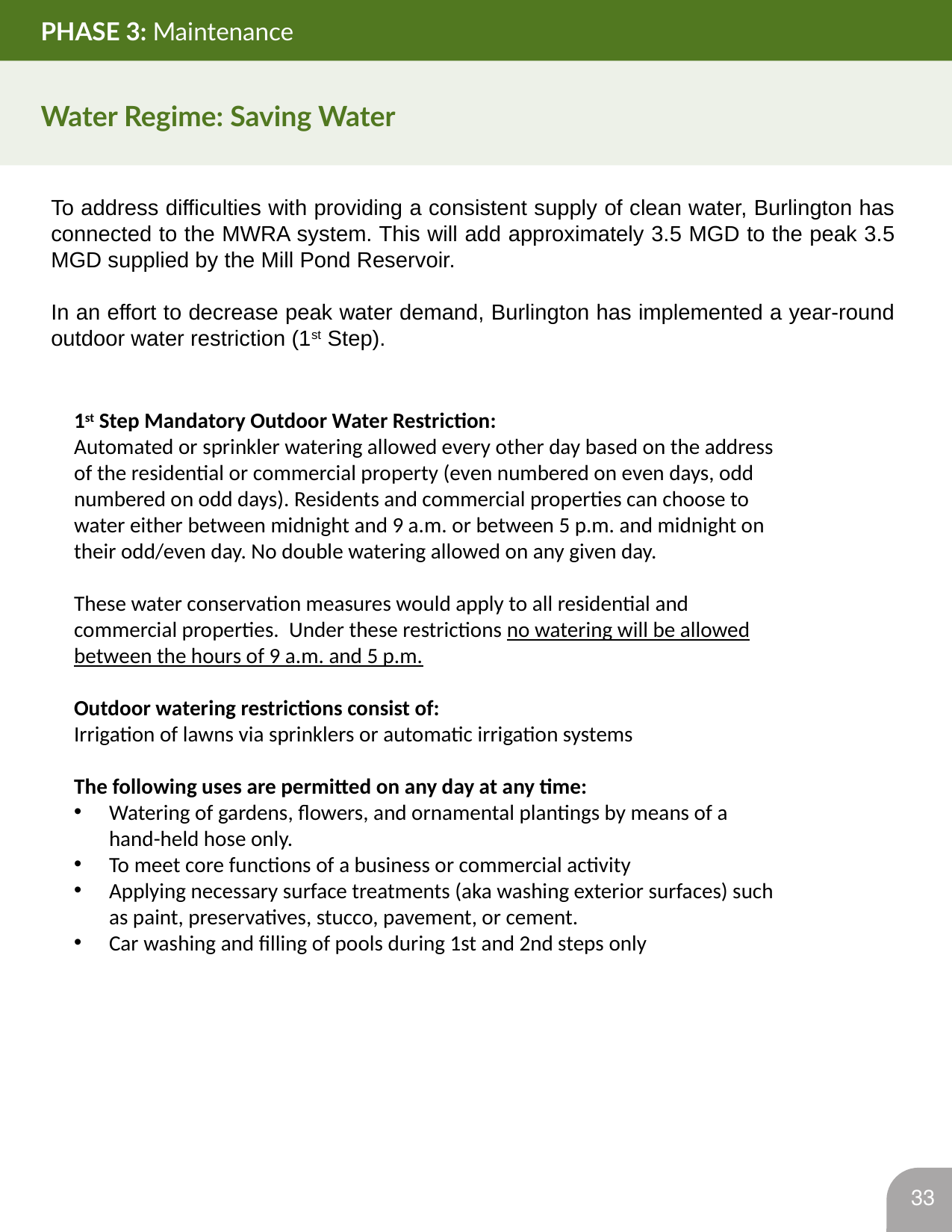

PHASE 3: Maintenance

Water Regime: Saving Water
To address difficulties with providing a consistent supply of clean water, Burlington has connected to the MWRA system. This will add approximately 3.5 MGD to the peak 3.5 MGD supplied by the Mill Pond Reservoir.

In an effort to decrease peak water demand, Burlington has implemented a year-round outdoor water restriction (1st Step).
1st Step Mandatory Outdoor Water Restriction:
Automated or sprinkler watering allowed every other day based on the address of the residential or commercial property (even numbered on even days, odd numbered on odd days). Residents and commercial properties can choose to water either between midnight and 9 a.m. or between 5 p.m. and midnight on their odd/even day. No double watering allowed on any given day.

These water conservation measures would apply to all residential and commercial properties.  Under these restrictions no watering will be allowed between the hours of 9 a.m. and 5 p.m.

Outdoor watering restrictions consist of:
Irrigation of lawns via sprinklers or automatic irrigation systems

The following uses are permitted on any day at any time:
Watering of gardens, flowers, and ornamental plantings by means of a hand-held hose only.
To meet core functions of a business or commercial activity
Applying necessary surface treatments (aka washing exterior surfaces) such as paint, preservatives, stucco, pavement, or cement.
Car washing and filling of pools during 1st and 2nd steps only
33